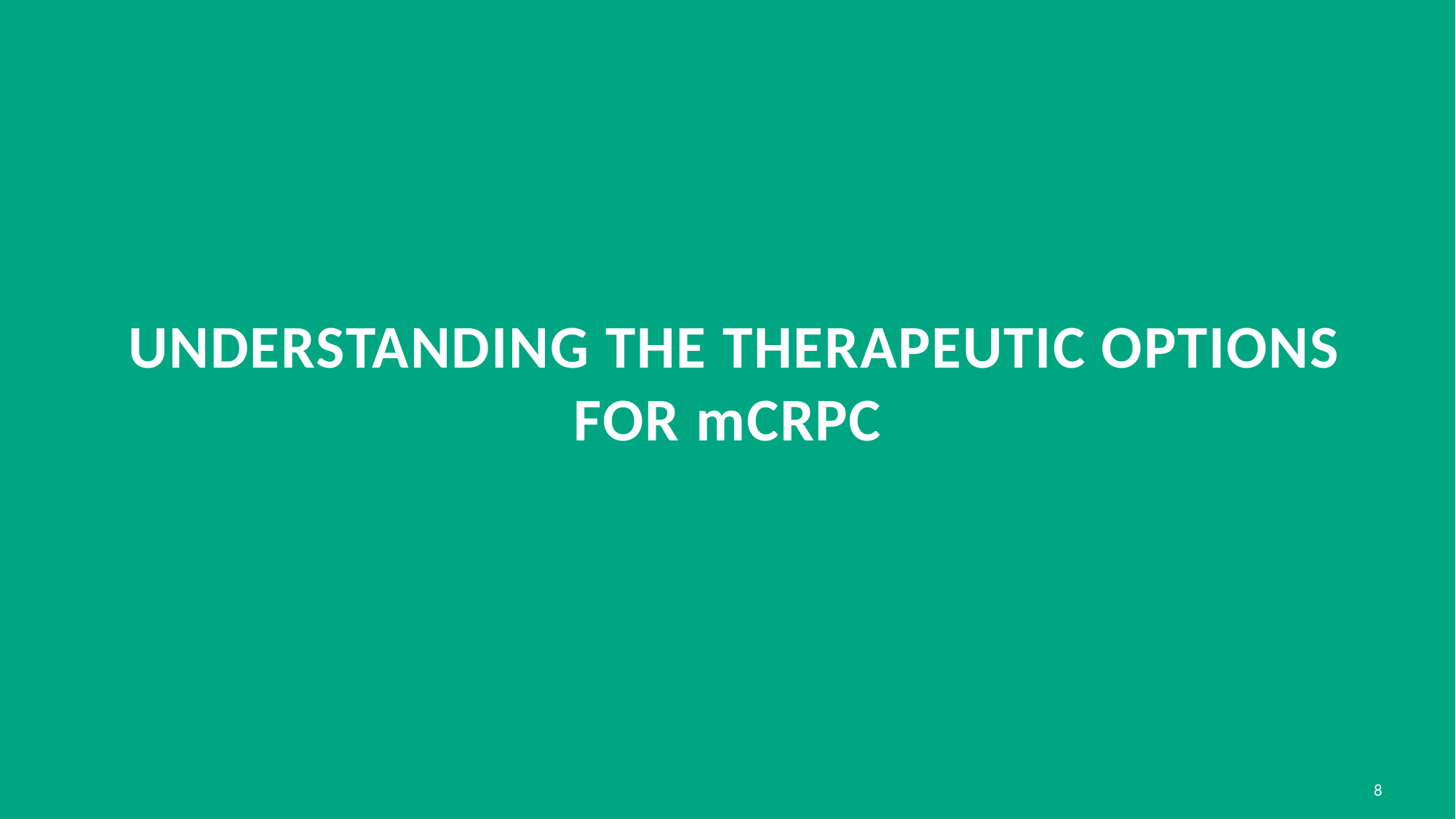

# understanding the therapeutic options for mcrpc
8